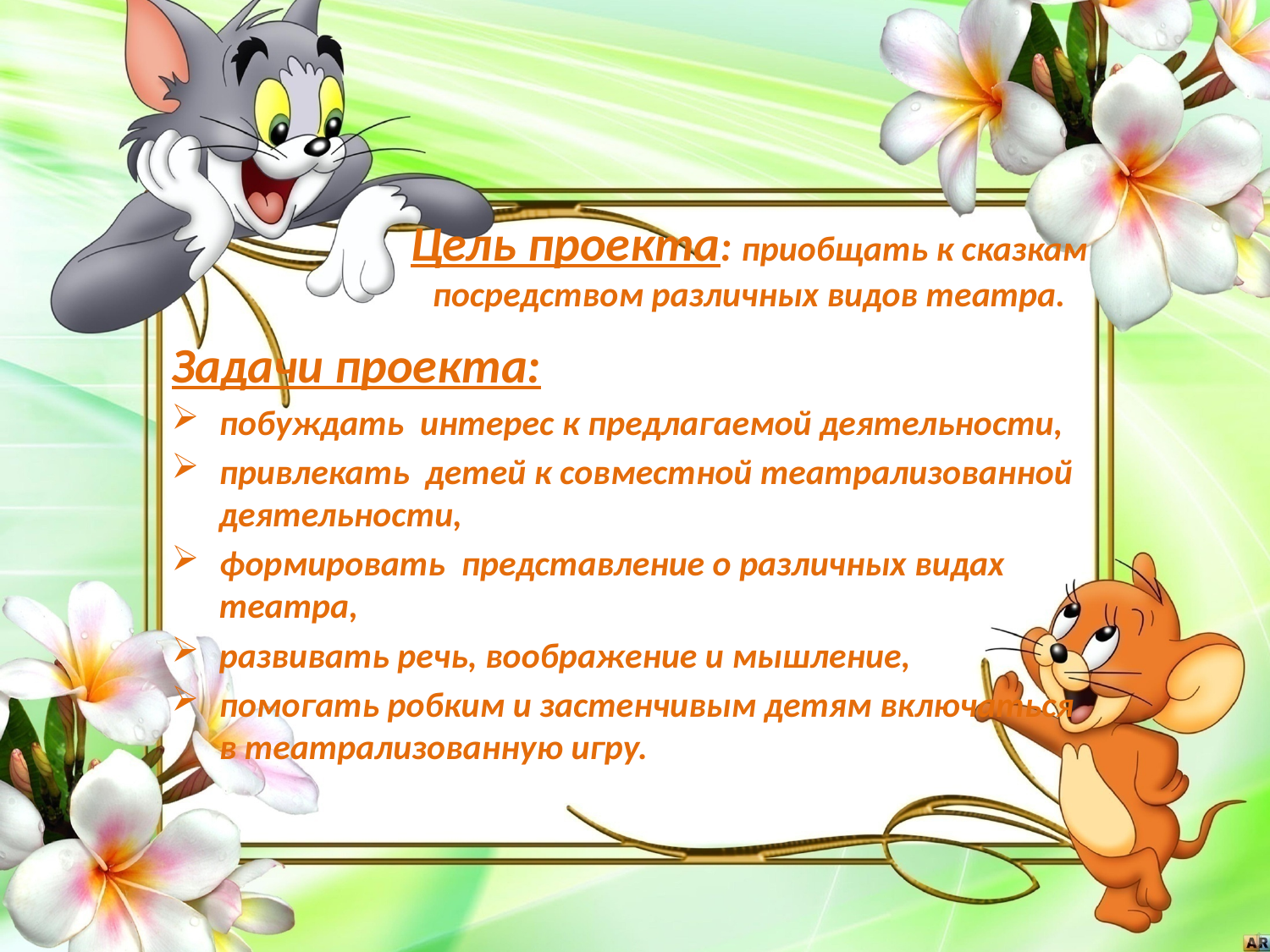

# Цель проекта: приобщать к сказкам посредством различных видов театра.
Задачи проекта:
побуждать  интерес к предлагаемой деятельности,
привлекать  детей к совместной театрализованной деятельности,
формировать  представление о различных видах театра,
развивать речь, воображение и мышление,
помогать робким и застенчивым детям включаться в театрализованную игру.